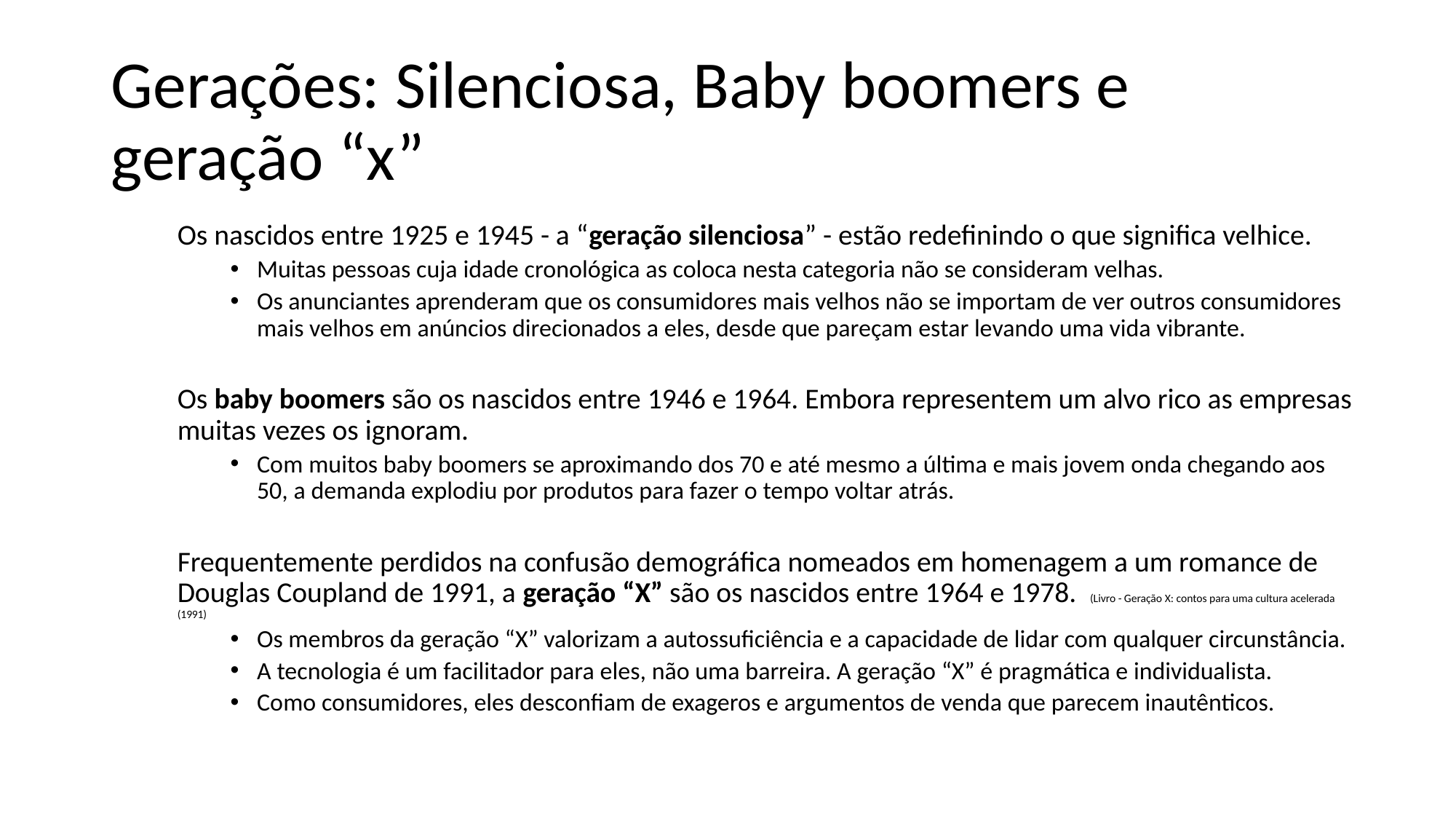

# Gerações: Silenciosa, Baby boomers e geração “x”
Os nascidos entre 1925 e 1945 - a “geração silenciosa” - estão redefinindo o que significa velhice.
Muitas pessoas cuja idade cronológica as coloca nesta categoria não se consideram velhas.
Os anunciantes aprenderam que os consumidores mais velhos não se importam de ver outros consumidores mais velhos em anúncios direcionados a eles, desde que pareçam estar levando uma vida vibrante.

Os baby boomers são os nascidos entre 1946 e 1964. Embora representem um alvo rico as empresas muitas vezes os ignoram.
Com muitos baby boomers se aproximando dos 70 e até mesmo a última e mais jovem onda chegando aos 50, a demanda explodiu por produtos para fazer o tempo voltar atrás.

Frequentemente perdidos na confusão demográfica nomeados em homenagem a um romance de Douglas Coupland de 1991, a geração “X” são os nascidos entre 1964 e 1978.  (Livro - Geração X: contos para uma cultura acelerada (1991)
Os membros da geração “X” valorizam a autossuficiência e a capacidade de lidar com qualquer circunstância.
A tecnologia é um facilitador para eles, não uma barreira. A geração “X” é pragmática e individualista.
Como consumidores, eles desconfiam de exageros e argumentos de venda que parecem inautênticos.